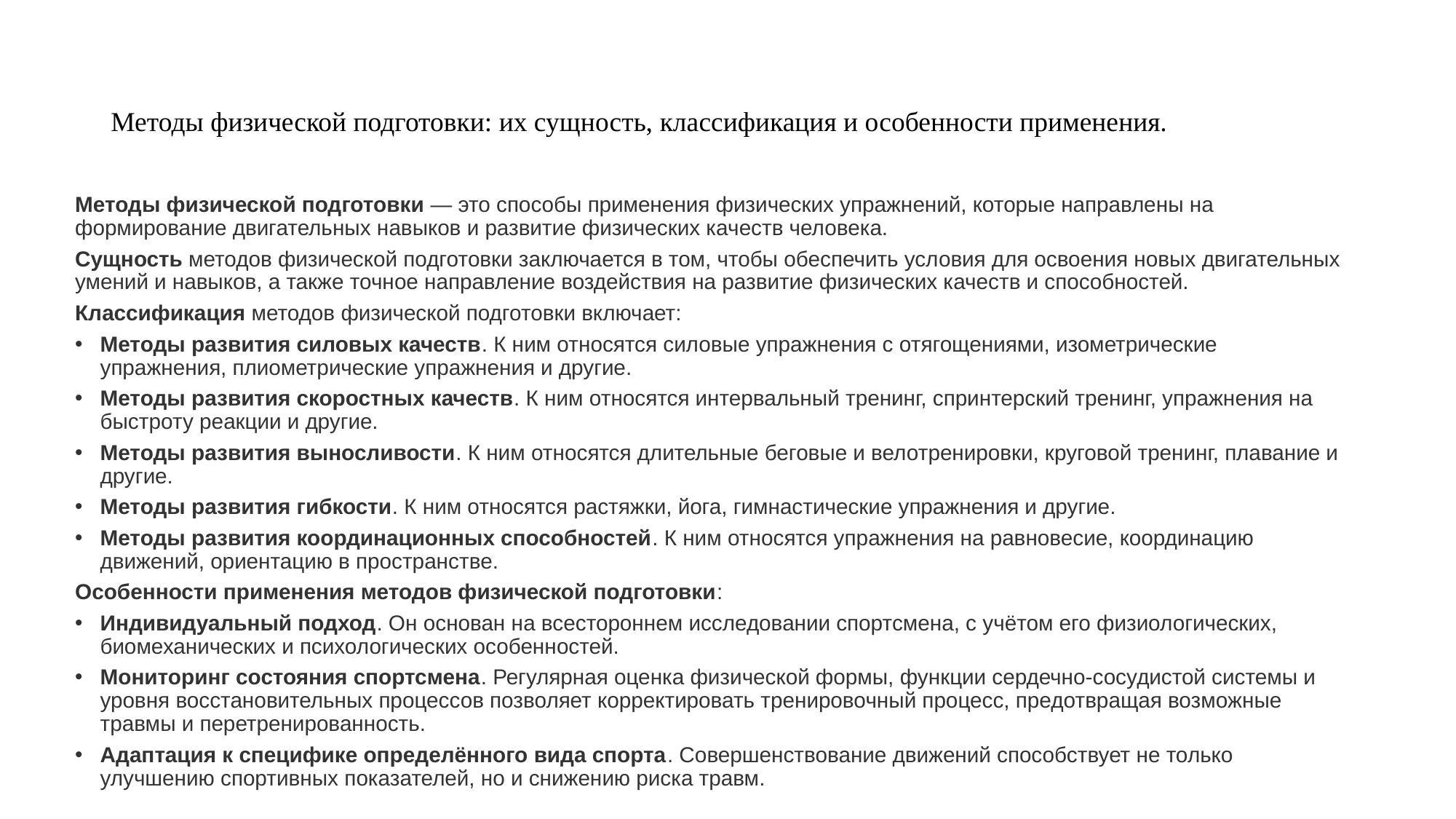

# Методы физической подготовки: их сущность, классификация и особенности применения.
Методы физической подготовки — это способы применения физических упражнений, которые направлены на формирование двигательных навыков и развитие физических качеств человека.
Сущность методов физической подготовки заключается в том, чтобы обеспечить условия для освоения новых двигательных умений и навыков, а также точное направление воздействия на развитие физических качеств и способностей.
Классификация методов физической подготовки включает:
Методы развития силовых качеств. К ним относятся силовые упражнения с отягощениями, изометрические упражнения, плиометрические упражнения и другие.
Методы развития скоростных качеств. К ним относятся интервальный тренинг, спринтерский тренинг, упражнения на быстроту реакции и другие.
Методы развития выносливости. К ним относятся длительные беговые и велотренировки, круговой тренинг, плавание и другие.
Методы развития гибкости. К ним относятся растяжки, йога, гимнастические упражнения и другие.
Методы развития координационных способностей. К ним относятся упражнения на равновесие, координацию движений, ориентацию в пространстве.
Особенности применения методов физической подготовки:
Индивидуальный подход. Он основан на всестороннем исследовании спортсмена, с учётом его физиологических, биомеханических и психологических особенностей.
Мониторинг состояния спортсмена. Регулярная оценка физической формы, функции сердечно-сосудистой системы и уровня восстановительных процессов позволяет корректировать тренировочный процесс, предотвращая возможные травмы и перетренированность.
Адаптация к специфике определённого вида спорта. Совершенствование движений способствует не только улучшению спортивных показателей, но и снижению риска травм.